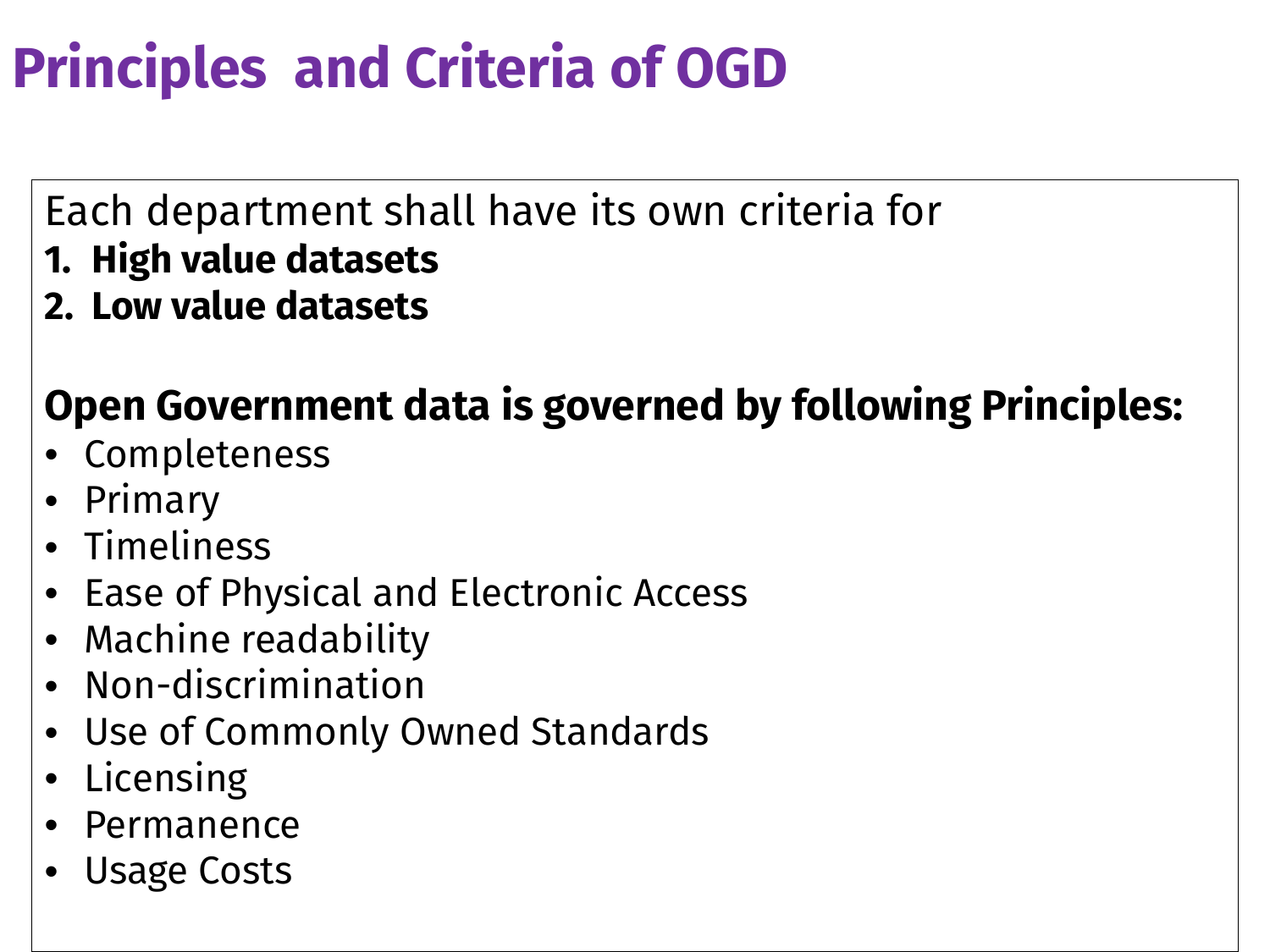

Principles  and Criteria of OGD
| Each department shall have its own criteria for High value datasets Low value datasets Open Government data is governed by following Principles: Completeness Primary Timeliness Ease of Physical and Electronic Access Machine readability Non-discrimination Use of Commonly Owned Standards Licensing Permanence Usage Costs |
| --- |